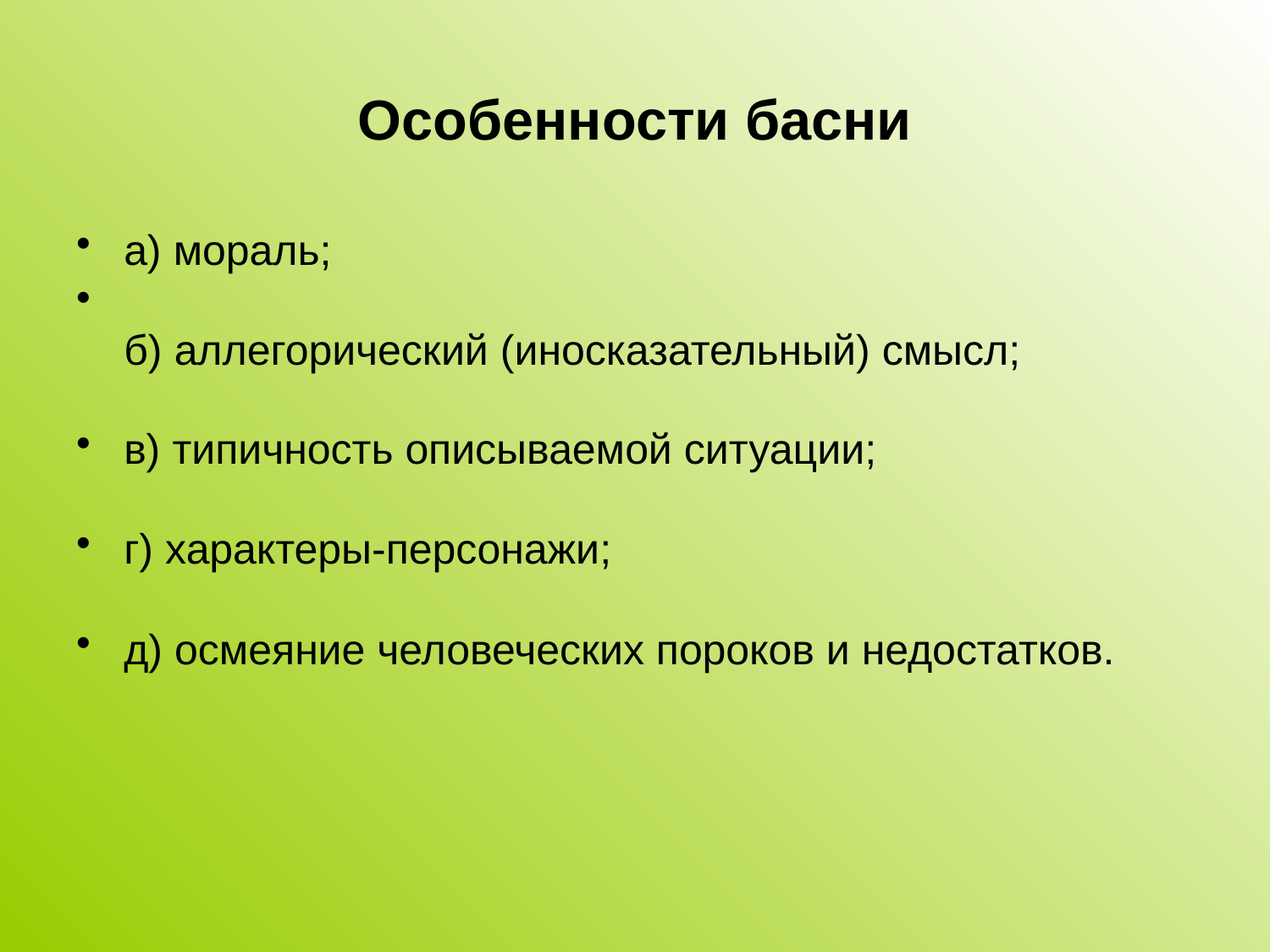

# Особенности басни
а) мораль;
 
б) аллегорический (иносказательный) смысл;
в) типичность описываемой ситуации;
г) характеры-персонажи;
д) осмеяние человеческих пороков и недостатков.